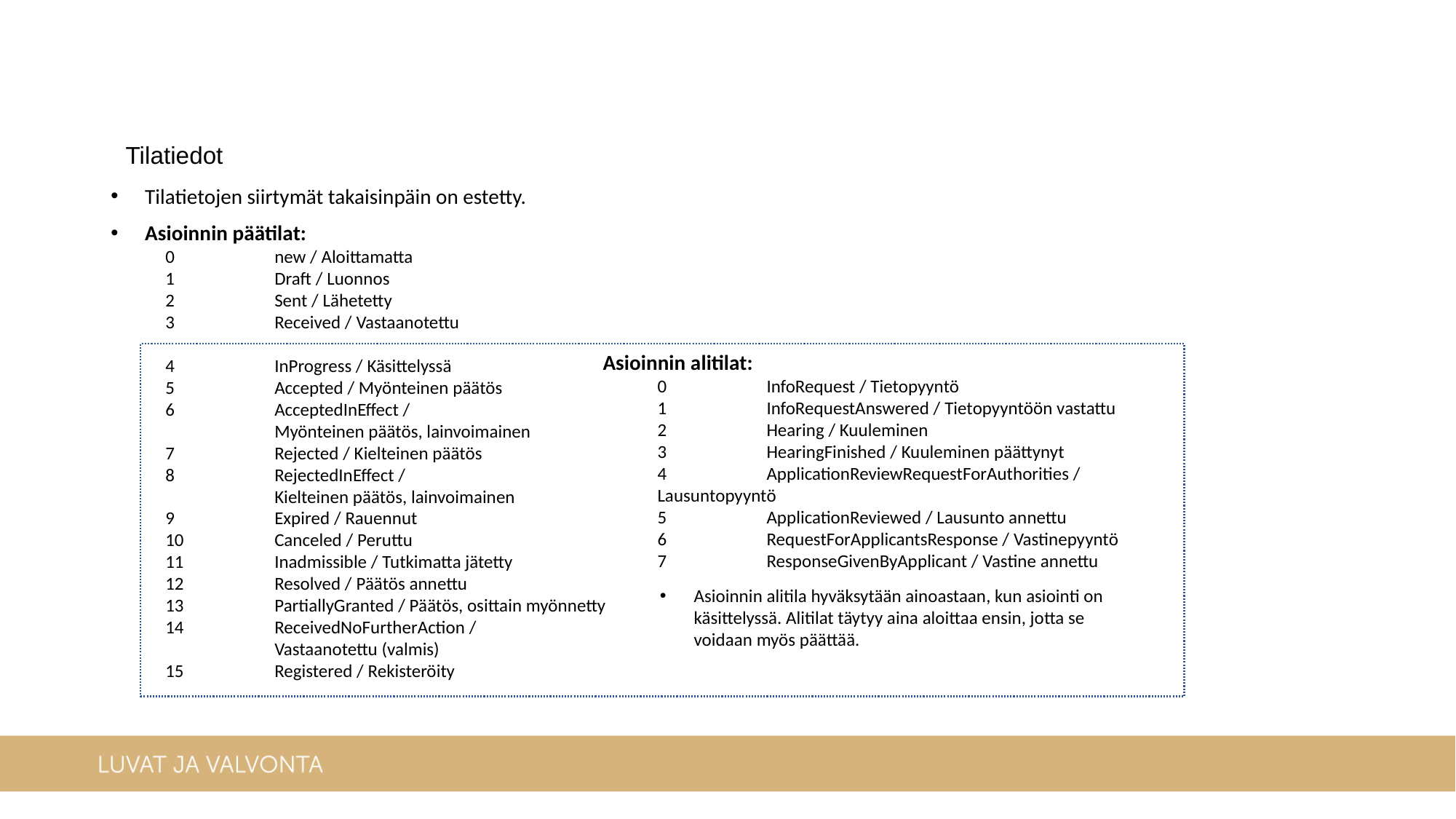

Tilatiedot
Tilatietojen siirtymät takaisinpäin on estetty.
Asioinnin päätilat:
0	new / Aloittamatta
1	Draft / Luonnos
2	Sent / Lähetetty
3	Received / Vastaanotettu
4	InProgress / Käsittelyssä
5	Accepted / Myönteinen päätös
6	AcceptedInEffect /
	Myönteinen päätös, lainvoimainen
7	Rejected / Kielteinen päätös
8	RejectedInEffect /
	Kielteinen päätös, lainvoimainen
9	Expired / Rauennut
10	Canceled / Peruttu
11	Inadmissible / Tutkimatta jätetty
12	Resolved / Päätös annettu
13	PartiallyGranted / Päätös, osittain myönnetty
14	ReceivedNoFurtherAction /
	Vastaanotettu (valmis)
15 	Registered / Rekisteröity

Asioinnin alitilat:
0 	InfoRequest / Tietopyyntö
1 	InfoRequestAnswered / Tietopyyntöön vastattu
2	Hearing / Kuuleminen
3 	HearingFinished / Kuuleminen päättynyt
4 	ApplicationReviewRequestForAuthorities / 	Lausuntopyyntö
5 	ApplicationReviewed / Lausunto annettu
6 	RequestForApplicantsResponse / Vastinepyyntö
7 	ResponseGivenByApplicant / Vastine annettu
Asioinnin alitila hyväksytään ainoastaan, kun asiointi on käsittelyssä. Alitilat täytyy aina aloittaa ensin, jotta se voidaan myös päättää.